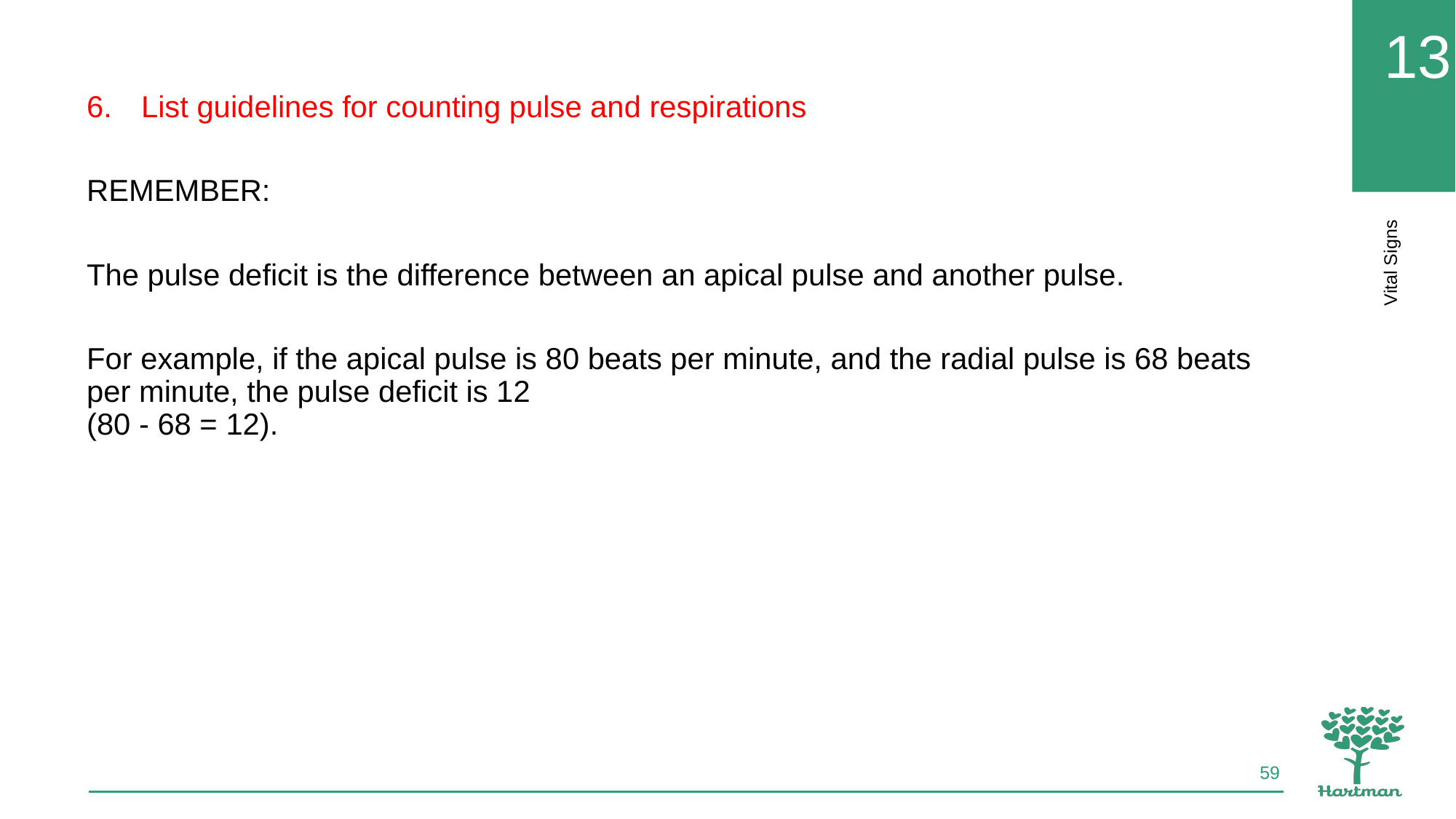

List guidelines for counting pulse and respirations

REMEMBER:

The pulse deficit is the difference between an apical pulse and another pulse.

For example, if the apical pulse is 80 beats per minute, and the radial pulse is 68 beats per minute, the pulse deficit is 12
(80 - 68 = 12).

59